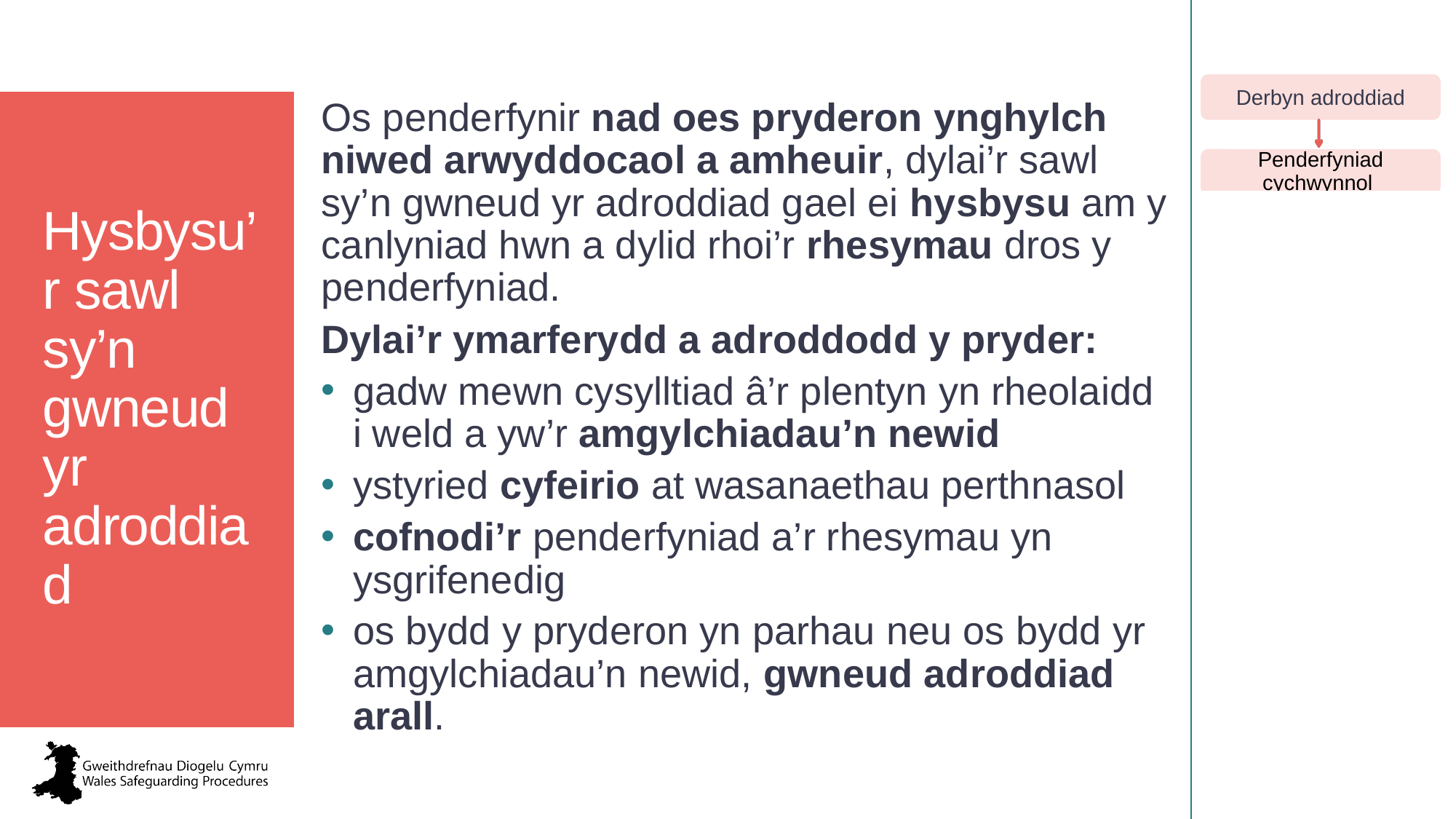

Os penderfynir nad oes pryderon ynghylch niwed arwyddocaol a amheuir, dylai’r sawl sy’n gwneud yr adroddiad gael ei hysbysu am y canlyniad hwn a dylid rhoi’r rhesymau dros y penderfyniad.
Dylai’r ymarferydd a adroddodd y pryder:
gadw mewn cysylltiad â’r plentyn yn rheolaidd i weld a yw’r amgylchiadau’n newid
ystyried cyfeirio at wasanaethau perthnasol
cofnodi’r penderfyniad a’r rhesymau yn ysgrifenedig
os bydd y pryderon yn parhau neu os bydd yr amgylchiadau’n newid, gwneud adroddiad arall.

Hysbysu’r sawl sy’n gwneud yr adroddiad